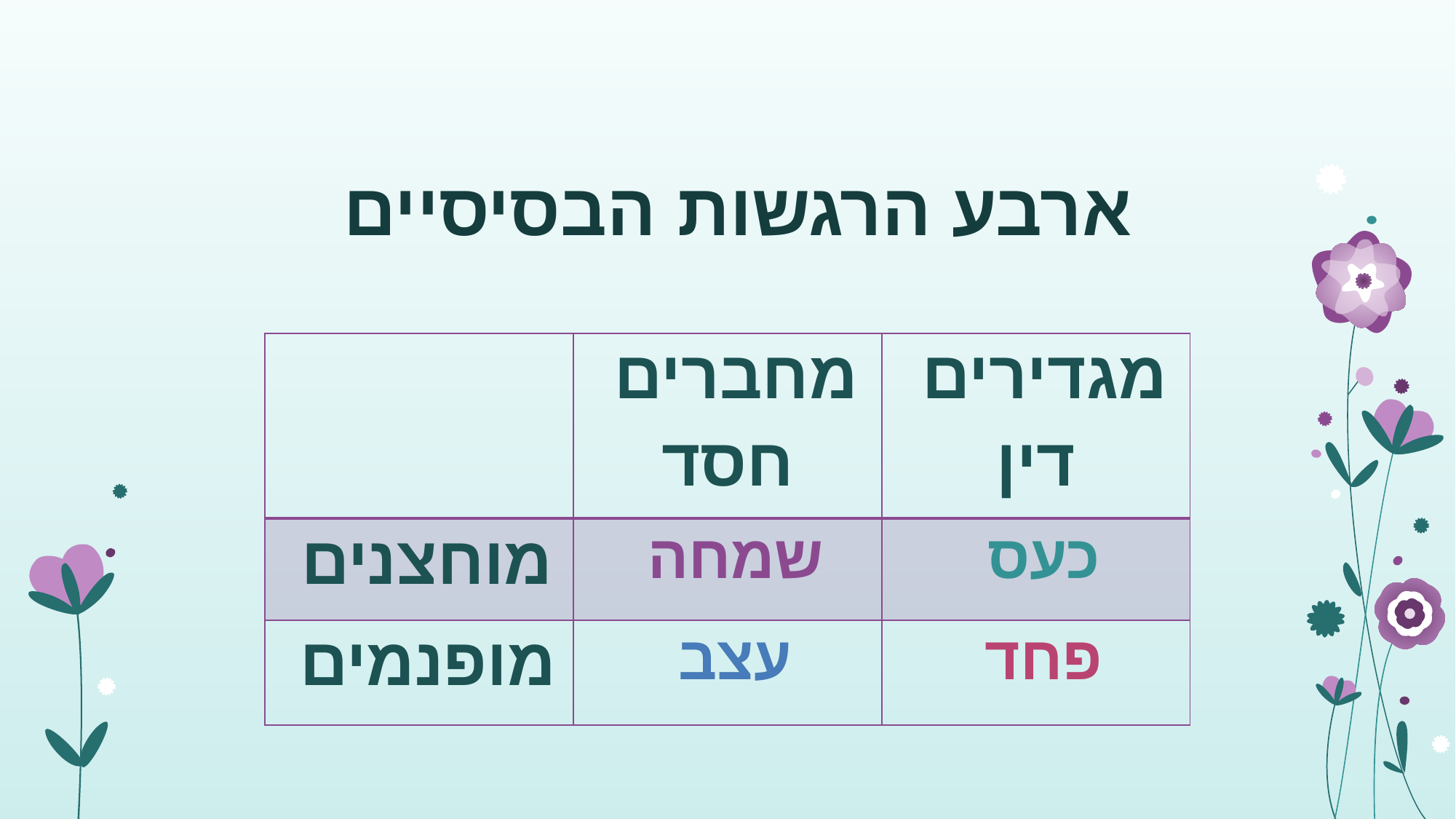

# ארבע הרגשות הבסיסיים

|  | מחברים חסד | מגדירים דין |
| --- | --- | --- |
| מוחצנים | שמחה | כעס |
| מופנמים | עצב | פחד |